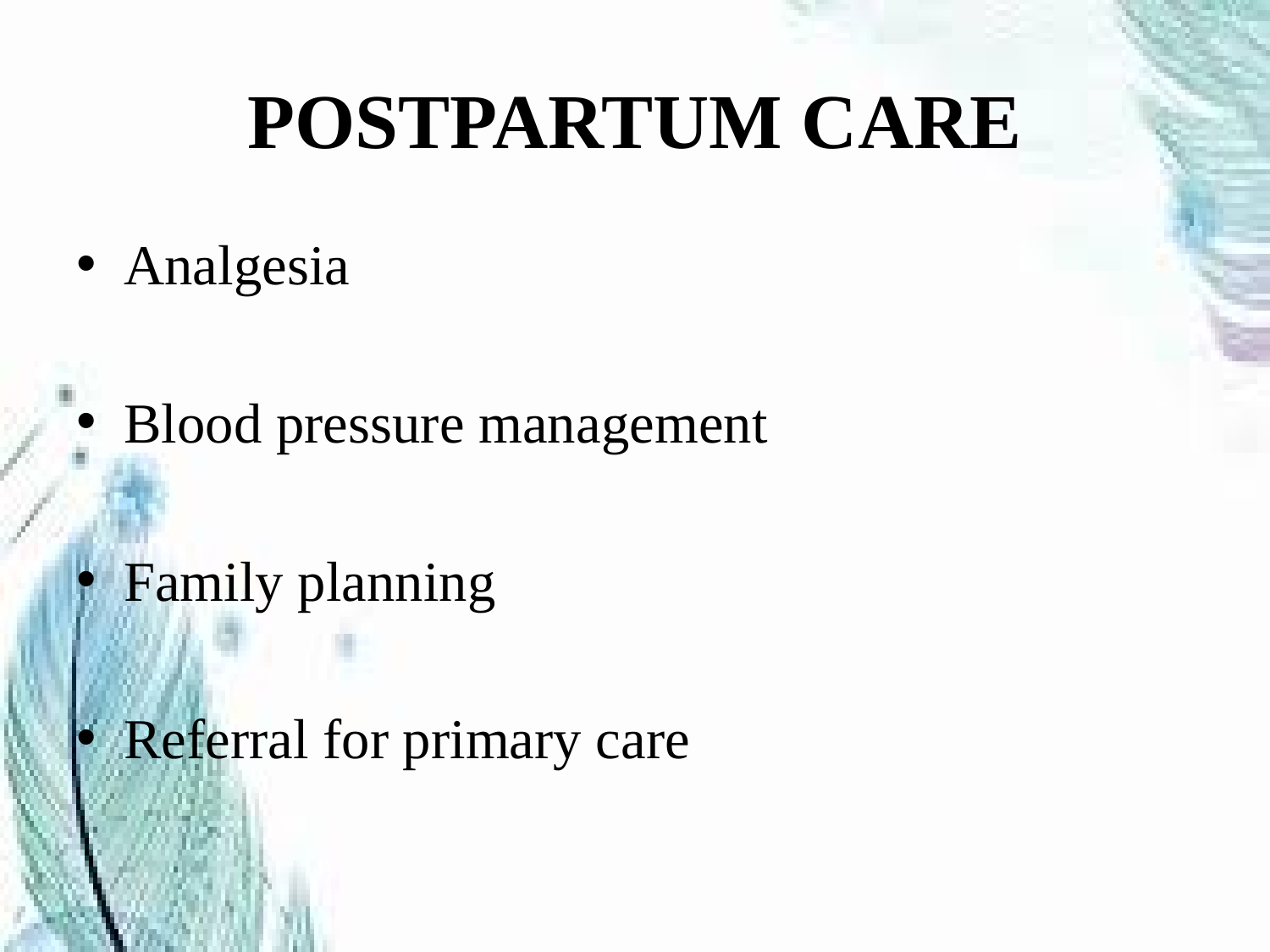

# POSTPARTUM CARE
Analgesia

Blood pressure management

Family planning

Referral for primary care